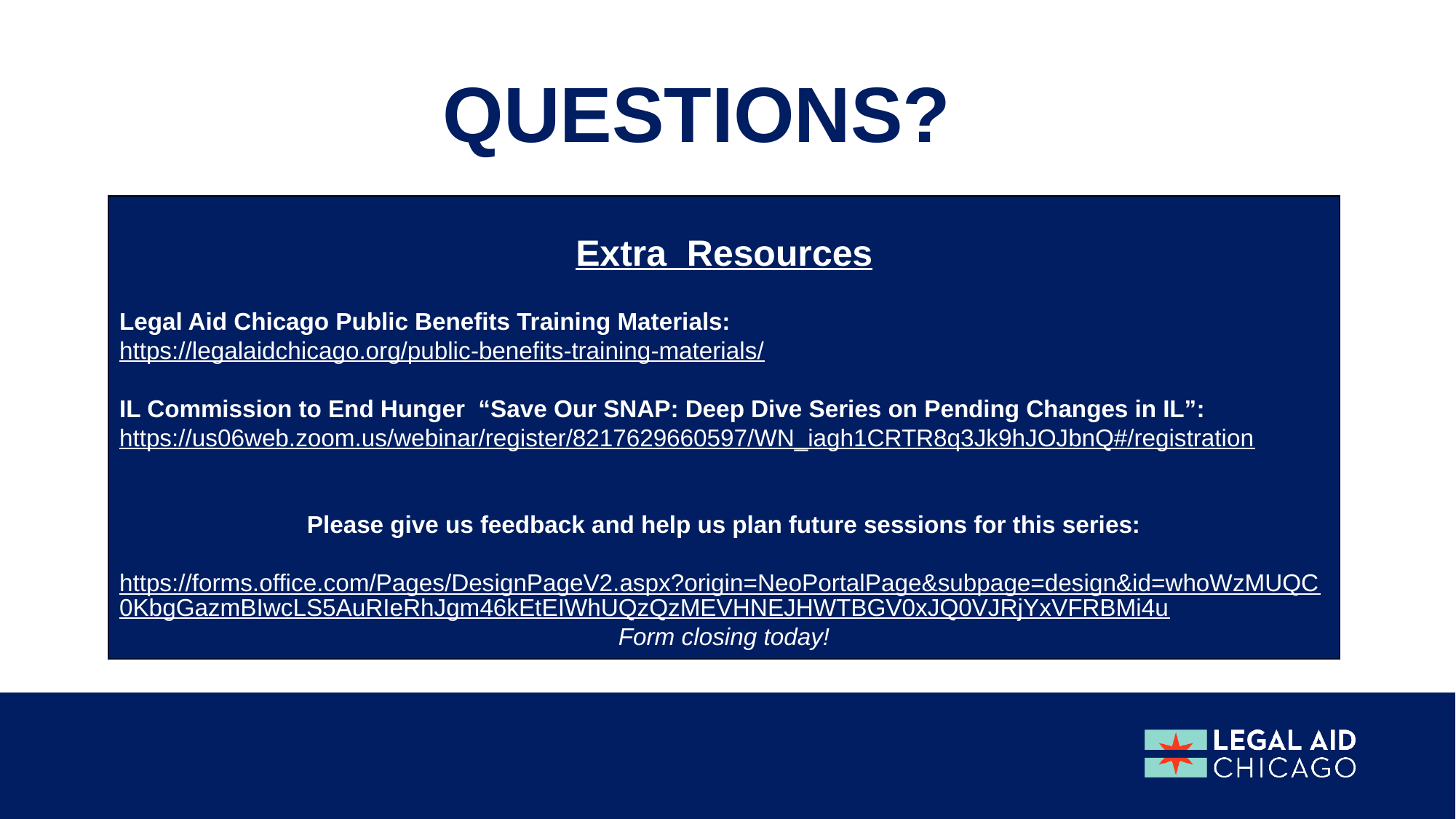

# Questions?
Extra  Resources

Legal Aid Chicago Public Benefits Training Materials: https://legalaidchicago.org/public-benefits-training-materials/

IL Commission to End Hunger  “Save Our SNAP: Deep Dive Series on Pending Changes in IL”: https://us06web.zoom.us/webinar/register/8217629660597/WN_iagh1CRTR8q3Jk9hJOJbnQ#/registration

Please give us feedback and help us plan future sessions for this series:

https://forms.office.com/Pages/DesignPageV2.aspx?origin=NeoPortalPage&subpage=design&id=whoWzMUQC0KbgGazmBIwcLS5AuRIeRhJgm46kEtEIWhUQzQzMEVHNEJHWTBGV0xJQ0VJRjYxVFRBMi4u
Form closing today!